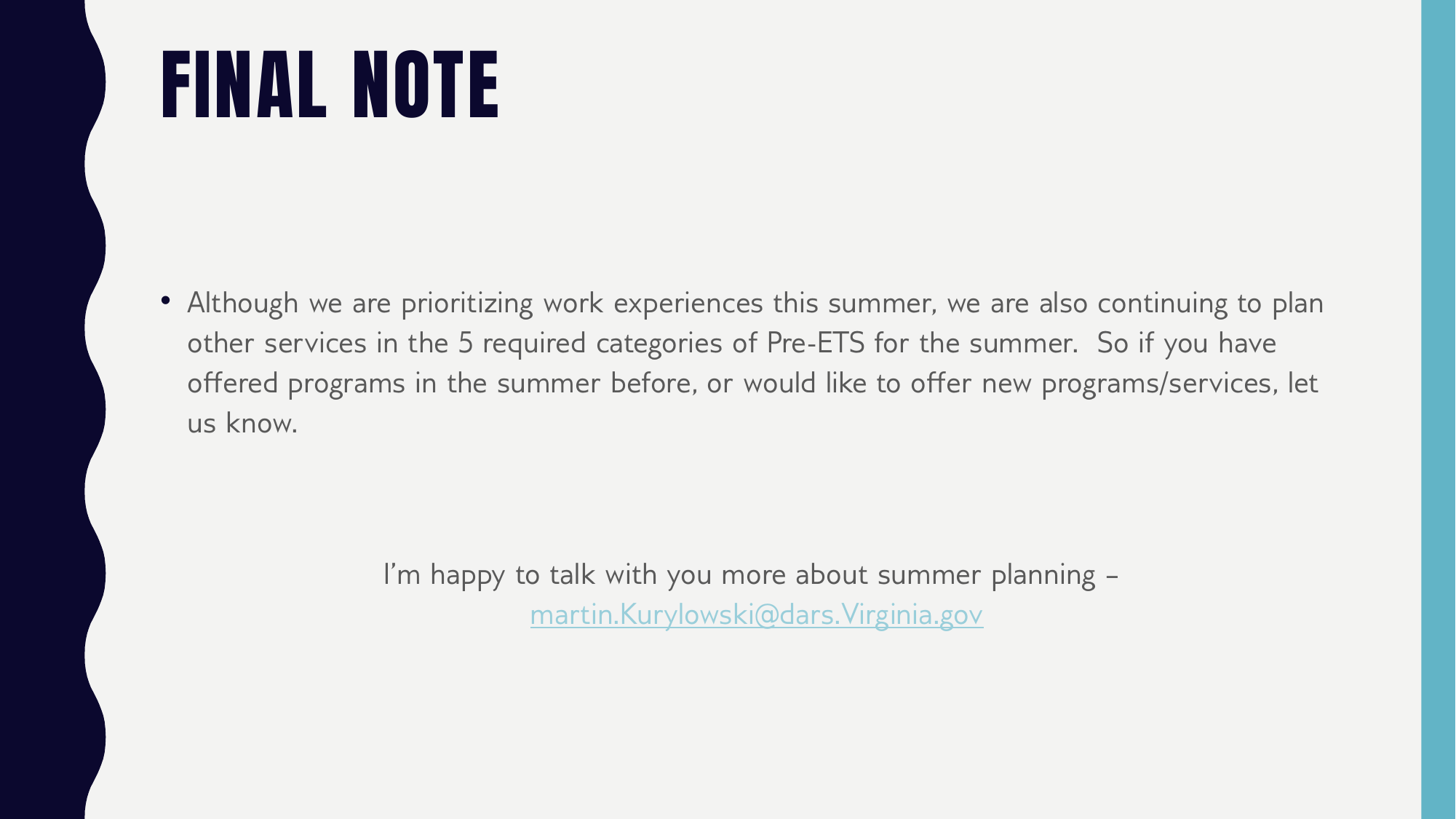

# Final note
Although we are prioritizing work experiences this summer, we are also continuing to plan other services in the 5 required categories of Pre-ETS for the summer.  So if you have offered programs in the summer before, or would like to offer new programs/services, let us know.

I’m happy to talk with you more about summer planning – martin.Kurylowski@dars.Virginia.gov